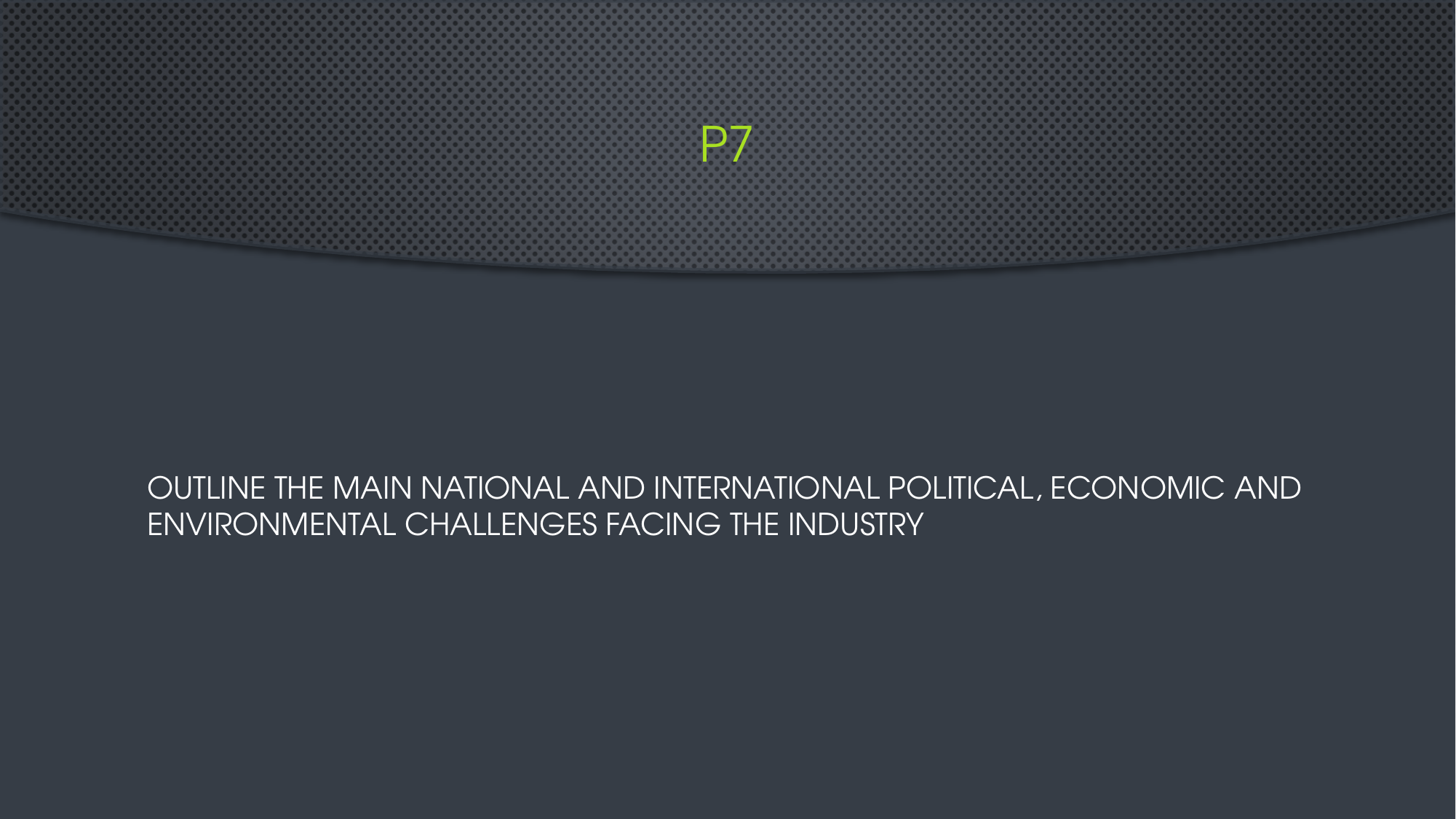

# p7
Outline the main national and international political, economic and environmental challenges facing the industry